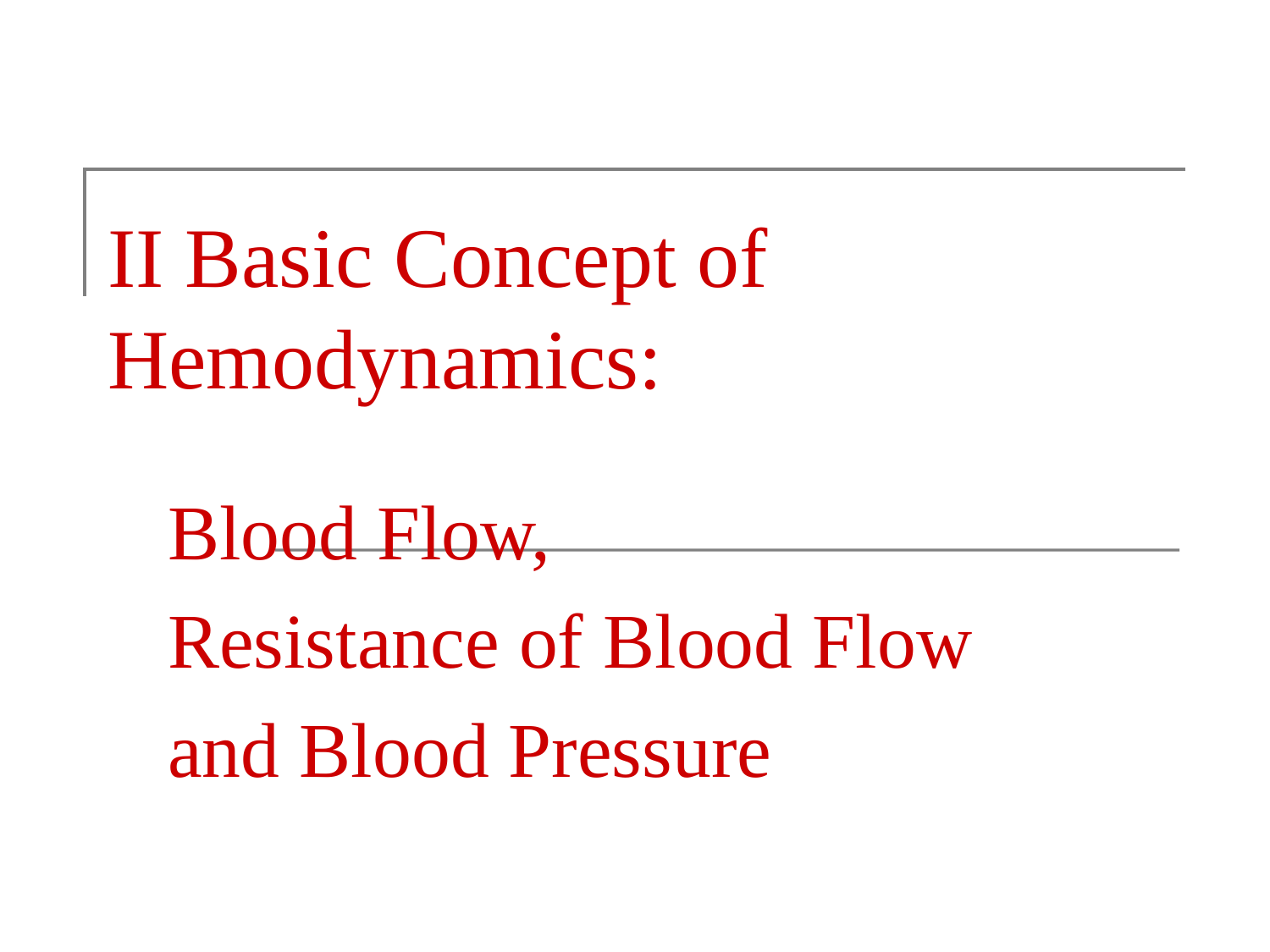

# II Basic Concept of Hemodynamics:
Blood Flow,
Resistance of Blood Flow
and Blood Pressure